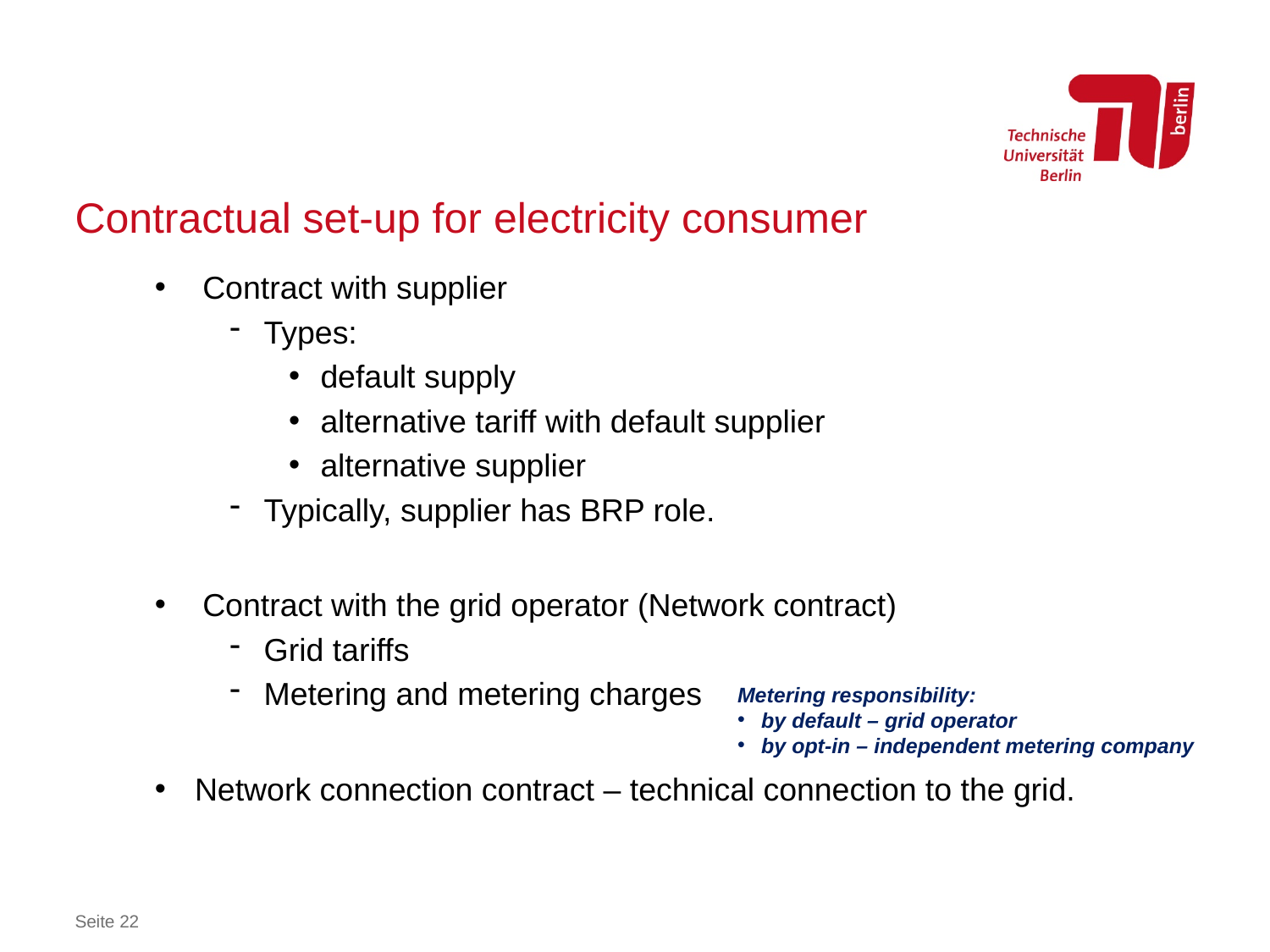

# Contractual set-up for electricity consumer
Contract with supplier
Types:
default supply
alternative tariff with default supplier
alternative supplier
Typically, supplier has BRP role.

Contract with the grid operator (Network contract)
Grid tariffs
Metering and metering charges

Network connection contract – technical connection to the grid.

Metering responsibility:
by default – grid operator
by opt-in – independent metering company
Seite 22